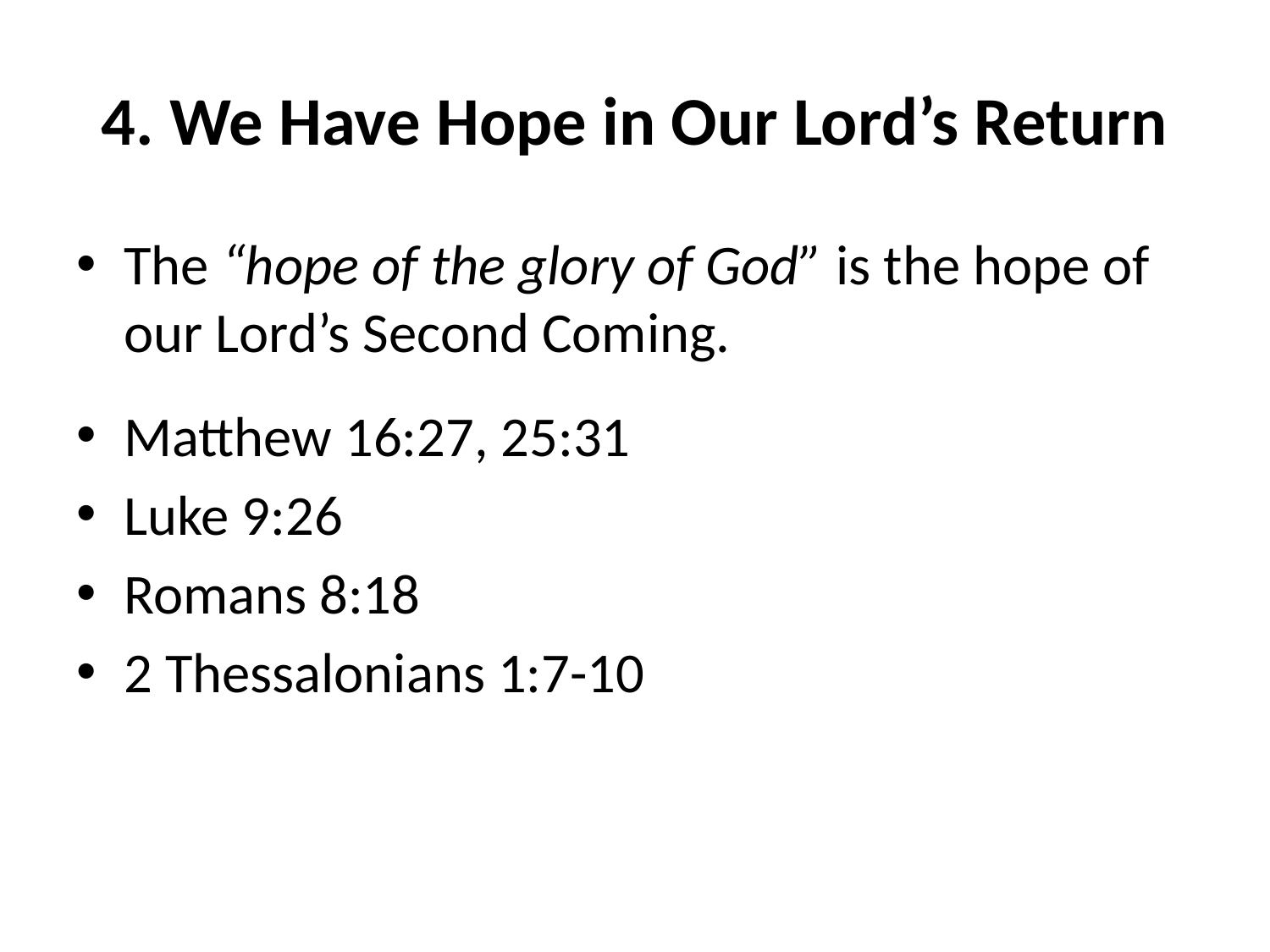

# 4. We Have Hope in Our Lord’s Return
The “hope of the glory of God” is the hope of our Lord’s Second Coming.

Matthew 16:27, 25:31
Luke 9:26
Romans 8:18
2 Thessalonians 1:7-10